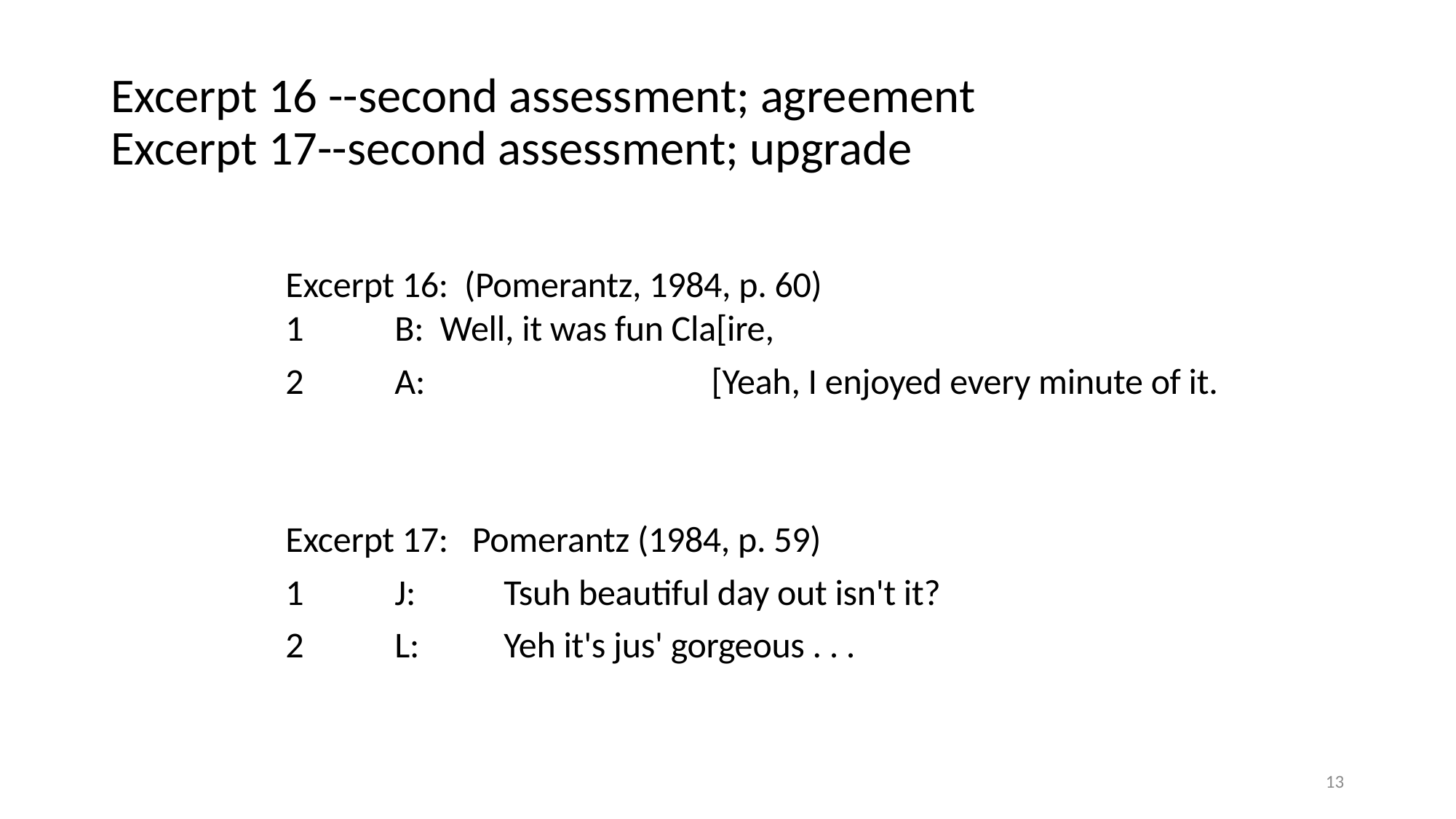

# Excerpt 16 --second assessment; agreement Excerpt 17--second assessment; upgrade
Excerpt 16:  (Pomerantz, 1984, p. 60)
1	B:  Well, it was fun Cla[ire,
2	A:   	                          [Yeah, I enjoyed every minute of it.

Excerpt 17:   Pomerantz (1984, p. 59)
1	J:	Tsuh beautiful day out isn't it?
2 	L:	Yeh it's jus' gorgeous . . .

13